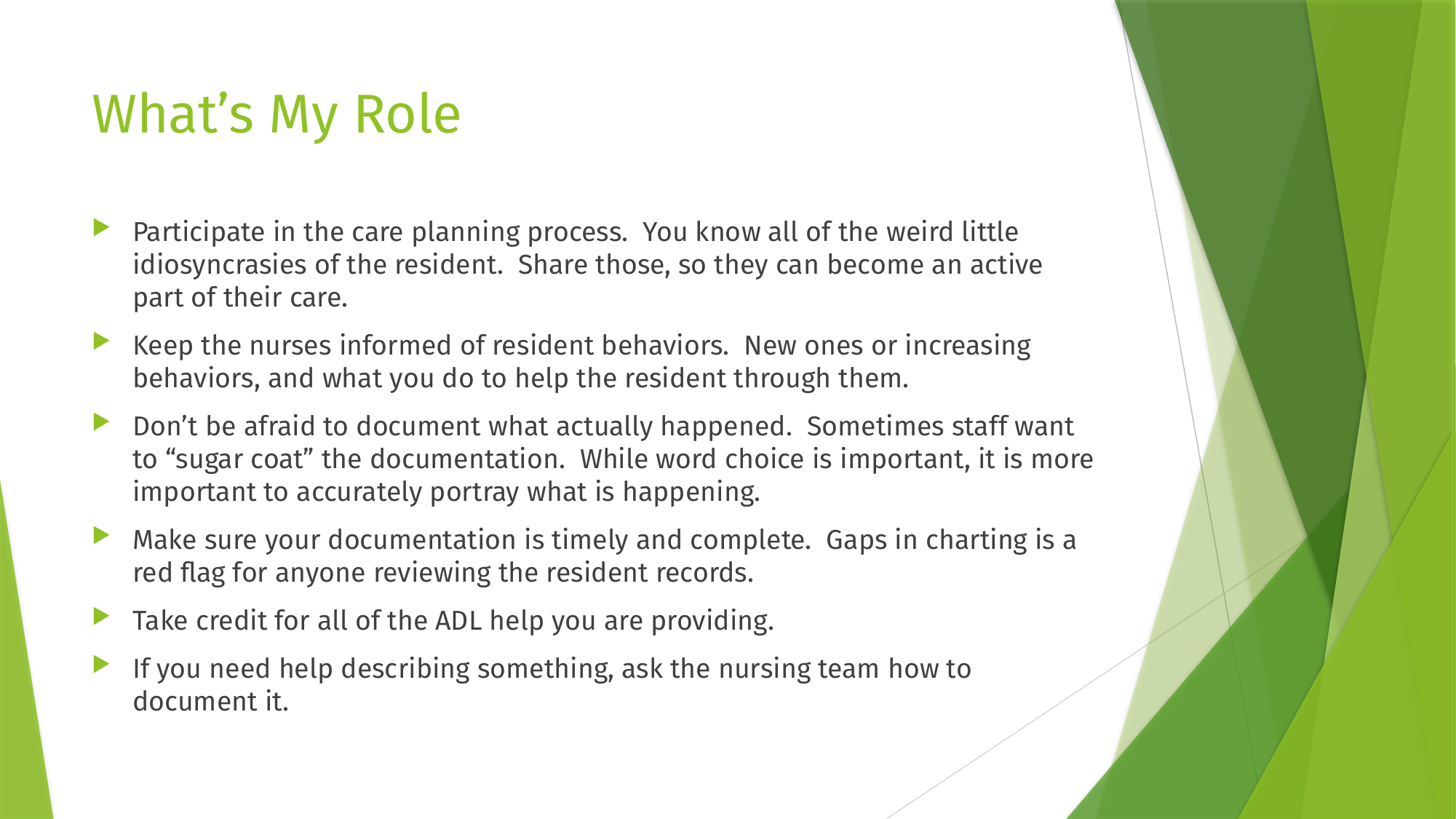

# What’s My Role
Participate in the care planning process.  You know all of the weird little idiosyncrasies of the resident.  Share those, so they can become an active part of their care.
Keep the nurses informed of resident behaviors.  New ones or increasing behaviors, and what you do to help the resident through them.
Don’t be afraid to document what actually happened.  Sometimes staff want to “sugar coat” the documentation.  While word choice is important, it is more important to accurately portray what is happening.
Make sure your documentation is timely and complete.  Gaps in charting is a red flag for anyone reviewing the resident records.
Take credit for all of the ADL help you are providing.
If you need help describing something, ask the nursing team how to document it.